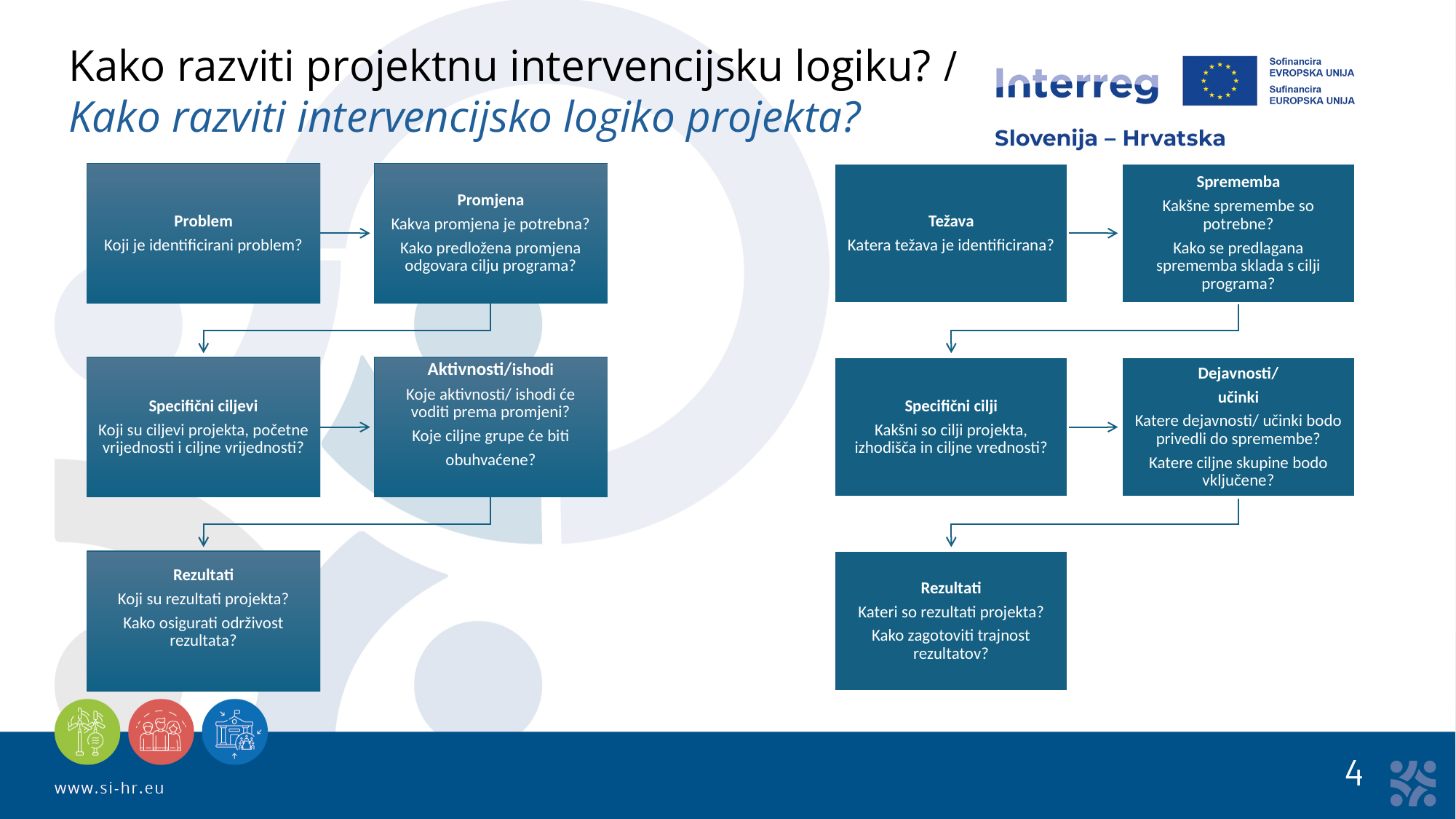

Kako razviti projektnu intervencijsku logiku? /
Kako razviti intervencijsko logiko projekta?

Težava
Katera težava je identificirana?

Sprememba
Kakšne spremembe so potrebne?
Kako se predlagana sprememba sklada s cilji programa?

Specifični cilji
Kakšni so cilji projekta, izhodišča in ciljne vrednosti?

Dejavnosti/
učinki
Katere dejavnosti/ učinki bodo privedli do spremembe?
Katere ciljne skupine bodo vključene?

Rezultati
Kateri so rezultati projekta?
Kako zagotoviti trajnost rezultatov?

Problem
Koji je identificirani problem?

Promjena
Kakva promjena je potrebna?
Kako predložena promjena odgovara cilju programa?

Specifični ciljevi
Koji su ciljevi projekta, početne vrijednosti i ciljne vrijednosti?

Aktivnosti/ishodi
Koje aktivnosti/ ishodi će voditi prema promjeni?
Koje ciljne grupe će biti
obuhvaćene?

Rezultati
Koji su rezultati projekta?
Kako osigurati održivost rezultata?